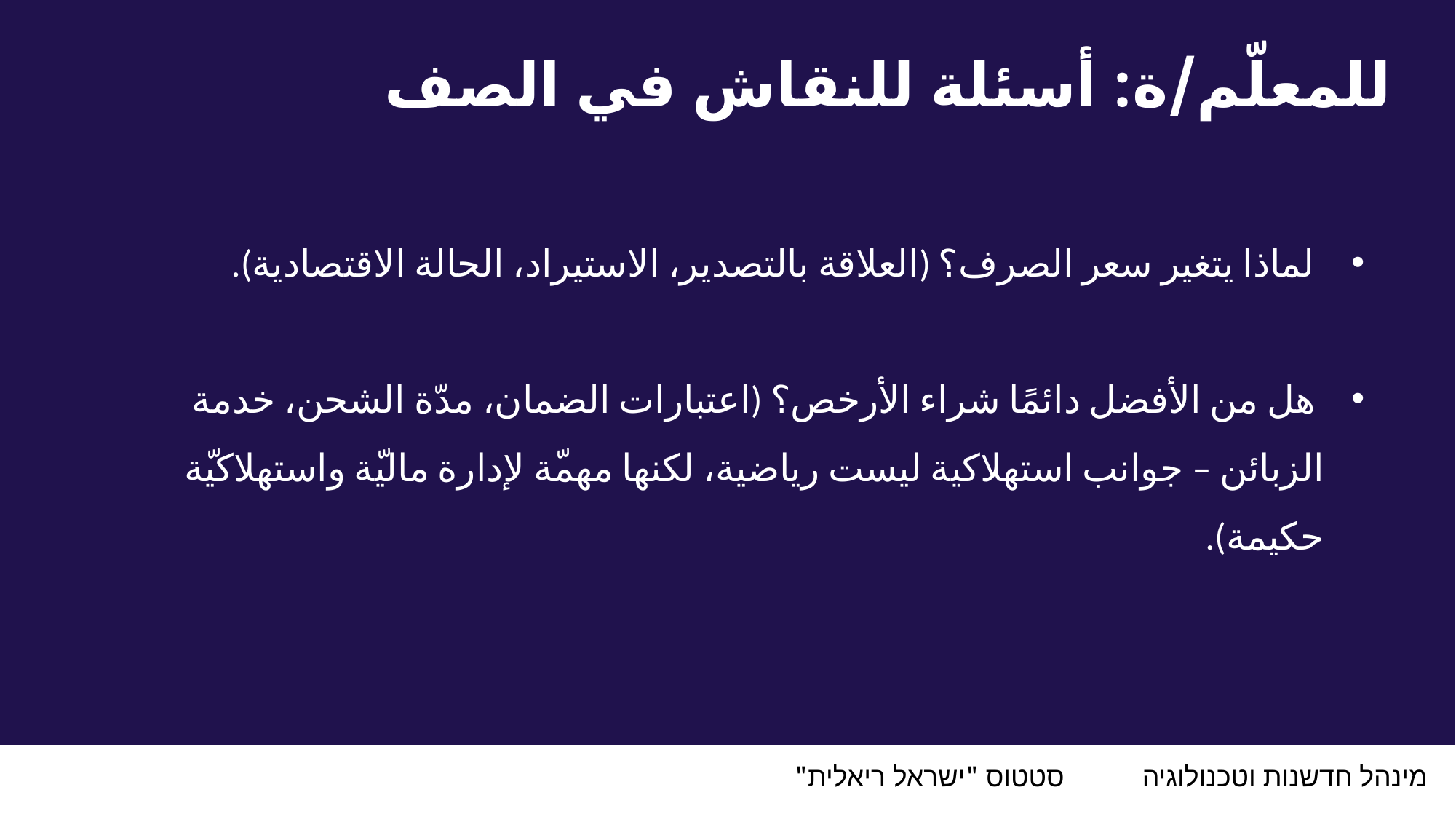

للمعلّم/ة: أسئلة للنقاش في الصف

 لماذا يتغير سعر الصرف؟ (العلاقة بالتصدير، الاستيراد، الحالة الاقتصادية).

 هل من الأفضل دائمًا شراء الأرخص؟ (اعتبارات الضمان، مدّة الشحن، خدمة الزبائن – جوانب استهلاكية ليست رياضية، لكنها مهمّة لإدارة ماليّة واستهلاكيّة حكيمة).
מינהל חדשנות וטכנולוגיה           סטטוס "ישראל ריאלית"